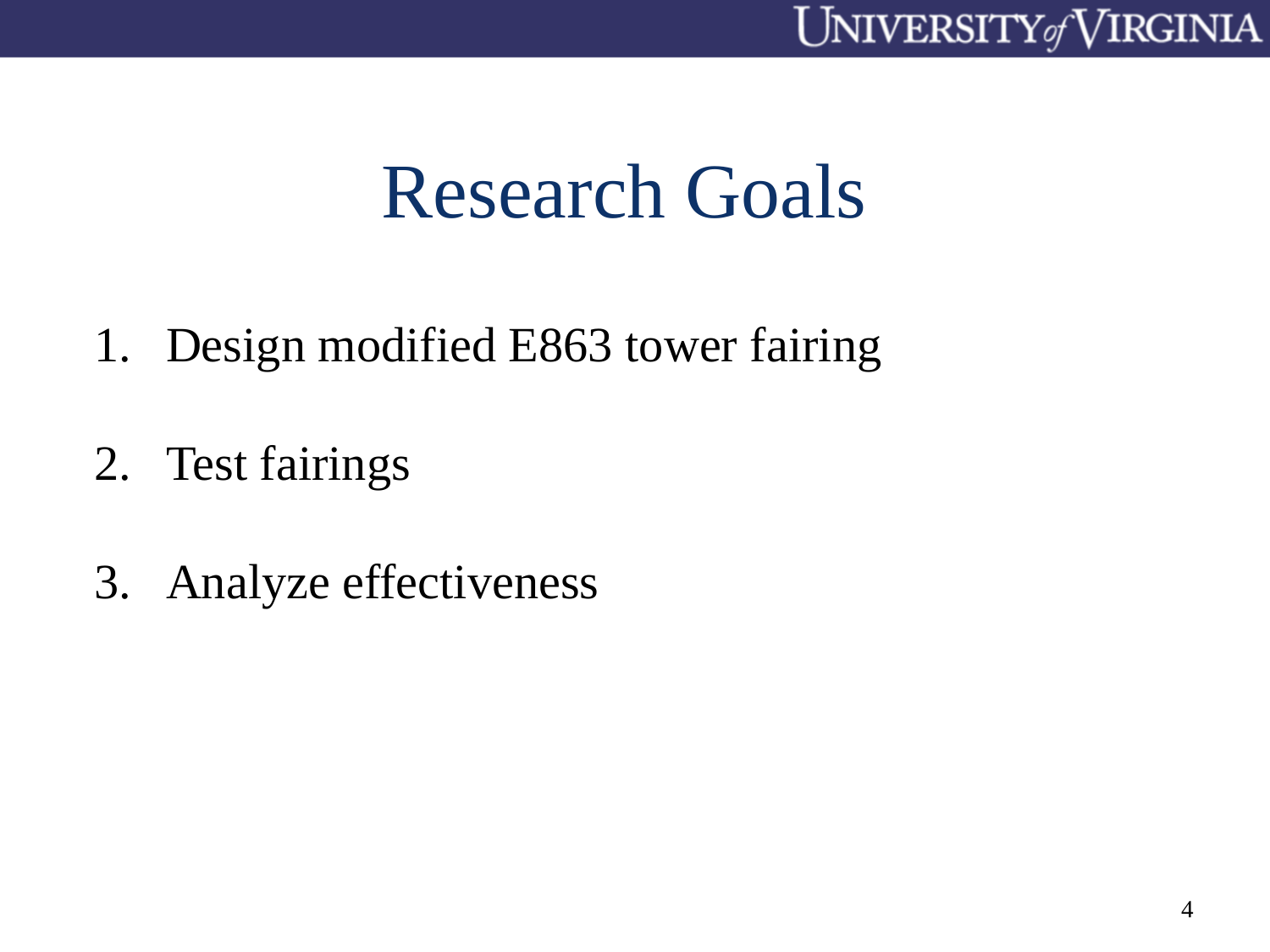

Research Goals
Design modified E863 tower fairing

Test fairings

Analyze effectiveness

4